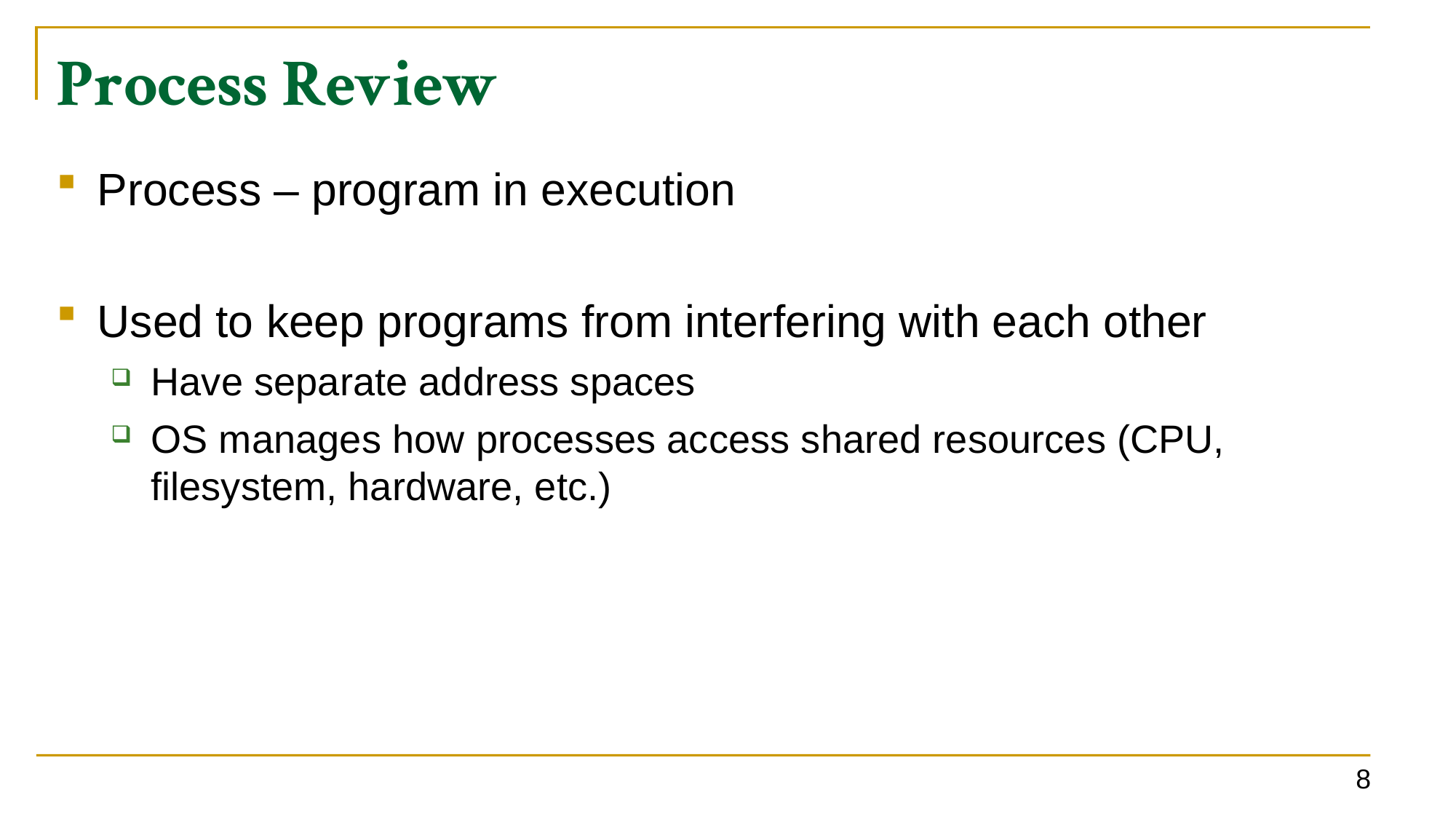

# Process Review
Process – program in execution

Used to keep programs from interfering with each other
Have separate address spaces
OS manages how processes access shared resources (CPU, filesystem, hardware, etc.)